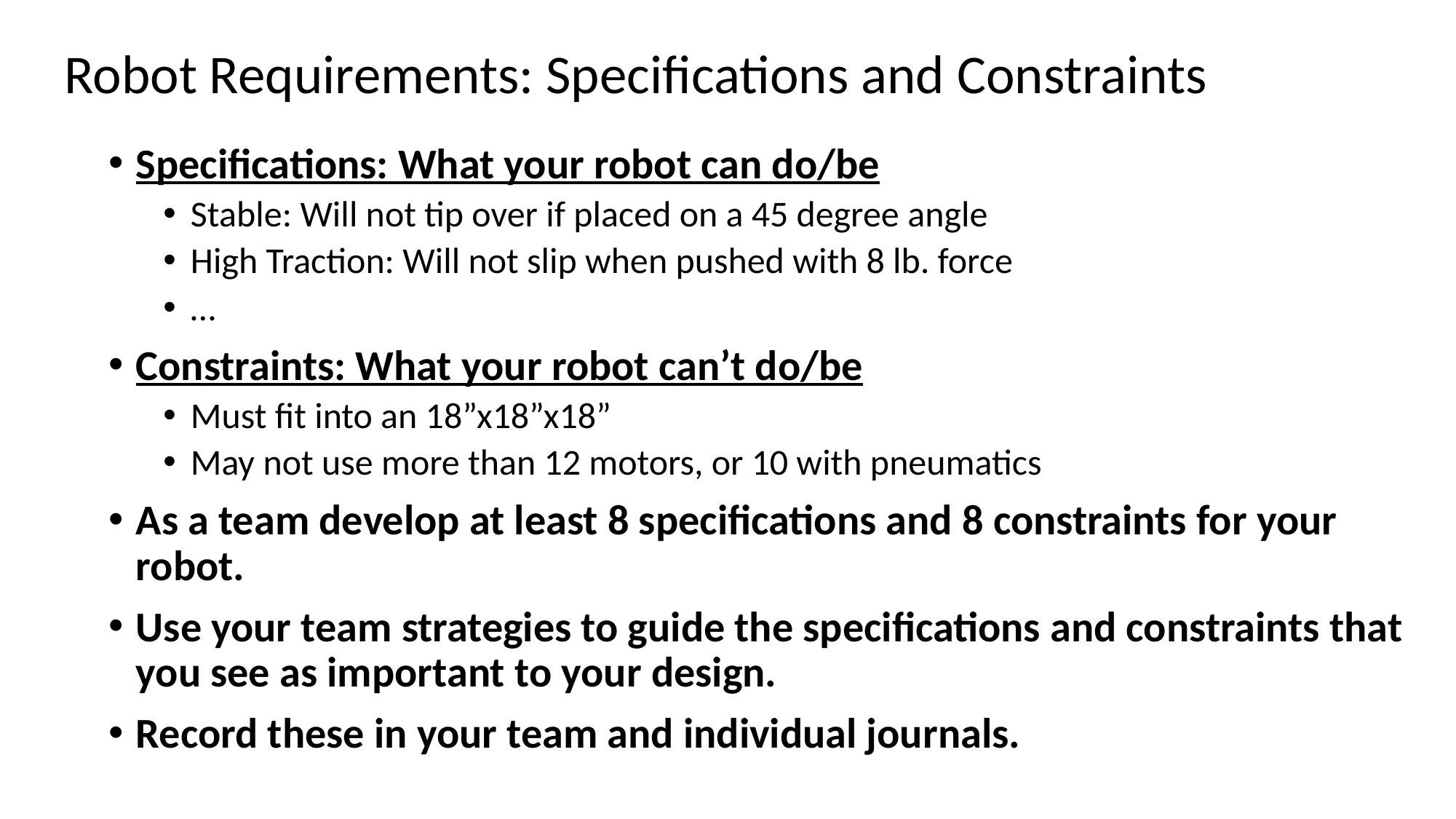

# Robot Requirements: Specifications and Constraints
Specifications: What your robot can do/be
Stable: Will not tip over if placed on a 45 degree angle
High Traction: Will not slip when pushed with 8 lb. force
…
Constraints: What your robot can’t do/be
Must fit into an 18”x18”x18”
May not use more than 12 motors, or 10 with pneumatics
As a team develop at least 8 specifications and 8 constraints for your robot.
Use your team strategies to guide the specifications and constraints that you see as important to your design.
Record these in your team and individual journals.